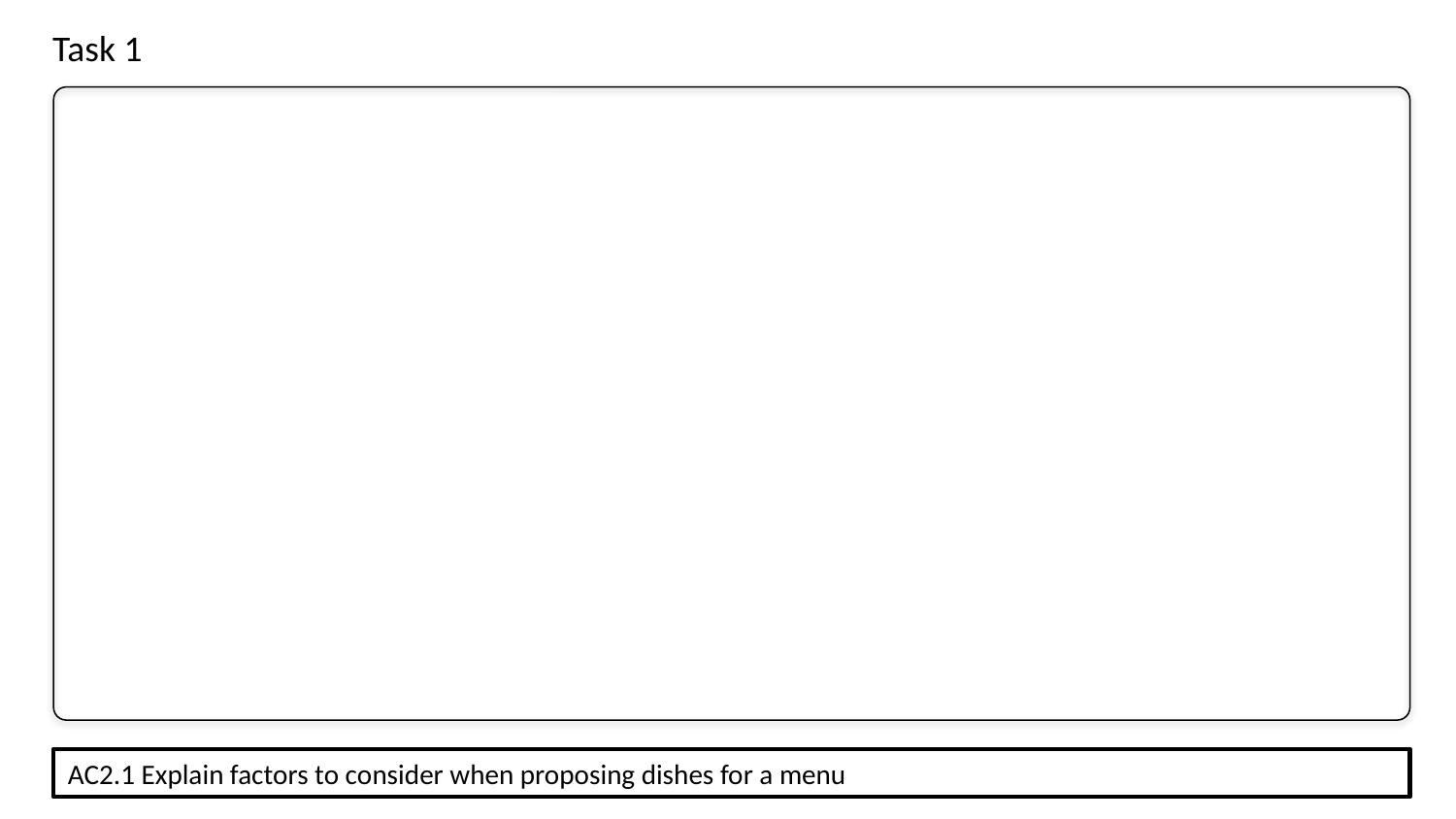

Task 1

AC2.1 Explain factors to consider when proposing dishes for a menu